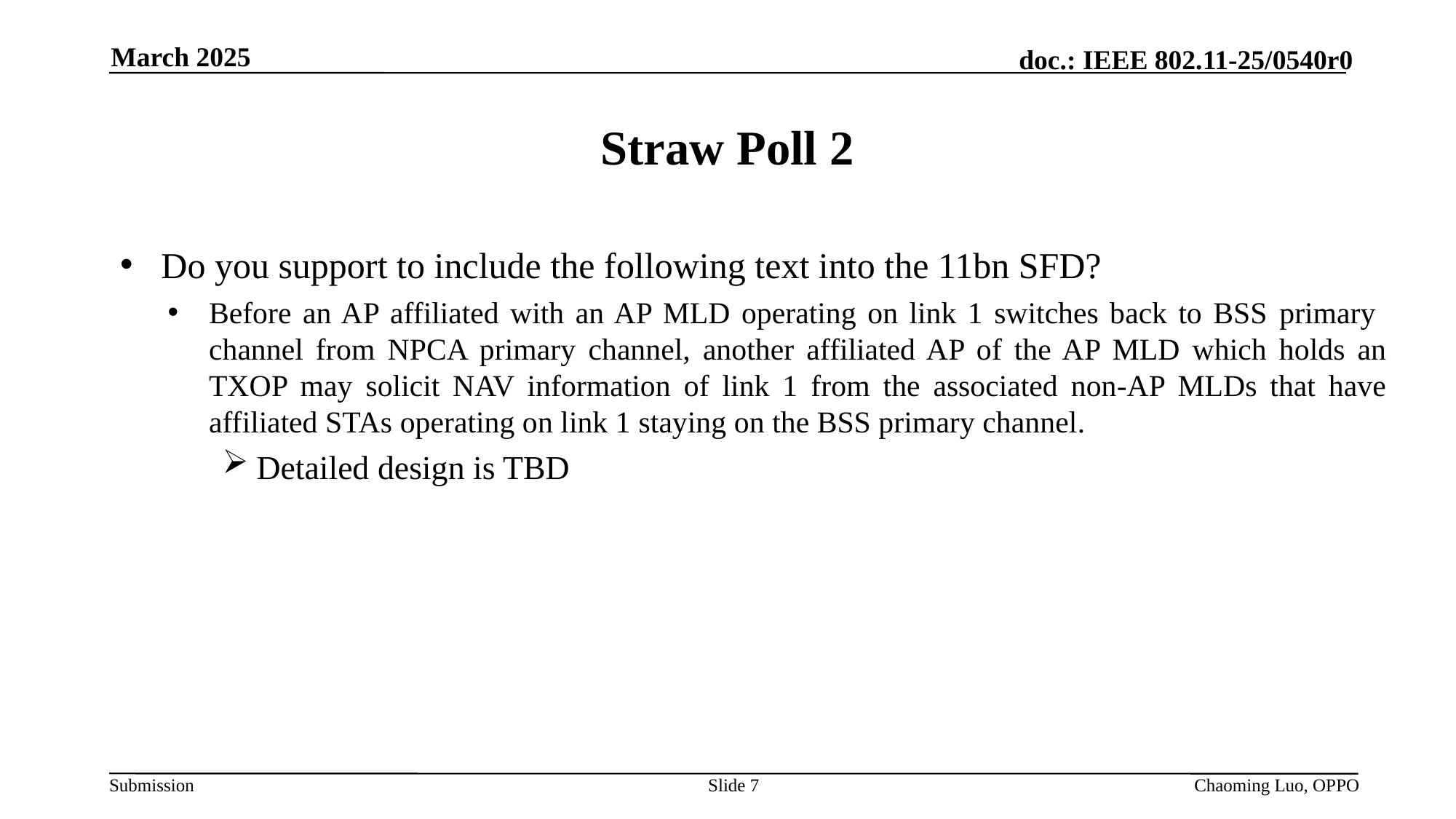

March 2025
# Straw Poll 2
Do you support to include the following text into the 11bn SFD?
Before an AP affiliated with an AP MLD operating on link 1 switches back to BSS primary  channel from NPCA primary channel, another affiliated AP of the AP MLD which holds an TXOP may solicit NAV information of link 1 from the associated non-AP MLDs that have affiliated STAs operating on link 1 staying on the BSS primary channel.
Detailed design is TBD
Slide 7
Chaoming Luo, OPPO